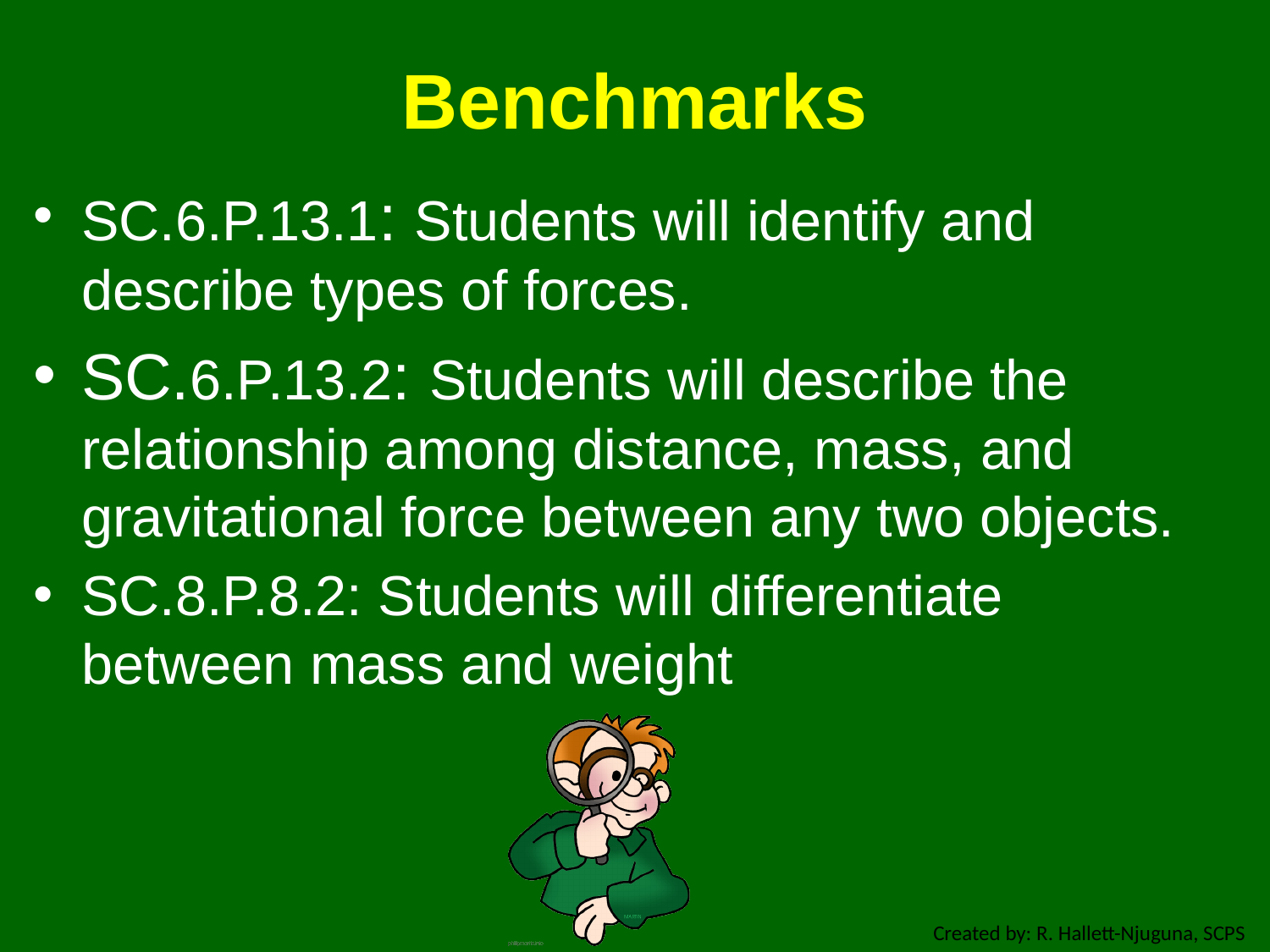

# Benchmarks
SC.6.P.13.1: Students will identify and describe types of forces.
SC.6.P.13.2: Students will describe the relationship among distance, mass, and gravitational force between any two objects.
SC.8.P.8.2: Students will differentiate between mass and weight